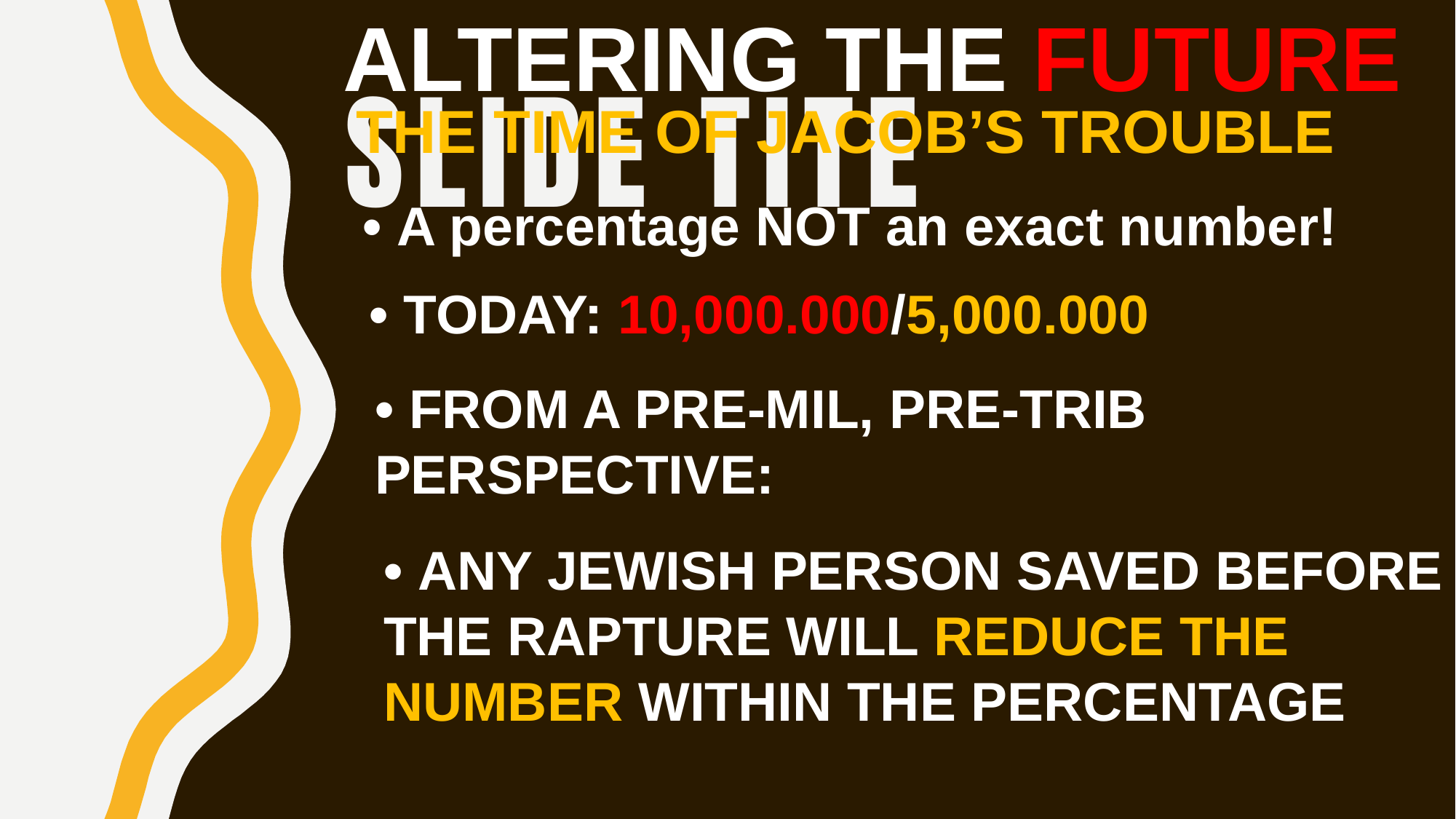

ALTERING THE FUTURE
THE TIME OF JACOB’S TROUBLE
# Slide Tite
• A percentage NOT an exact number!
• TODAY: 10,000.000/5,000.000
• FROM A PRE-MIL, PRE-TRIB PERSPECTIVE:
• ANY JEWISH PERSON SAVED BEFORE THE RAPTURE WILL REDUCE THE NUMBER WITHIN THE PERCENTAGE